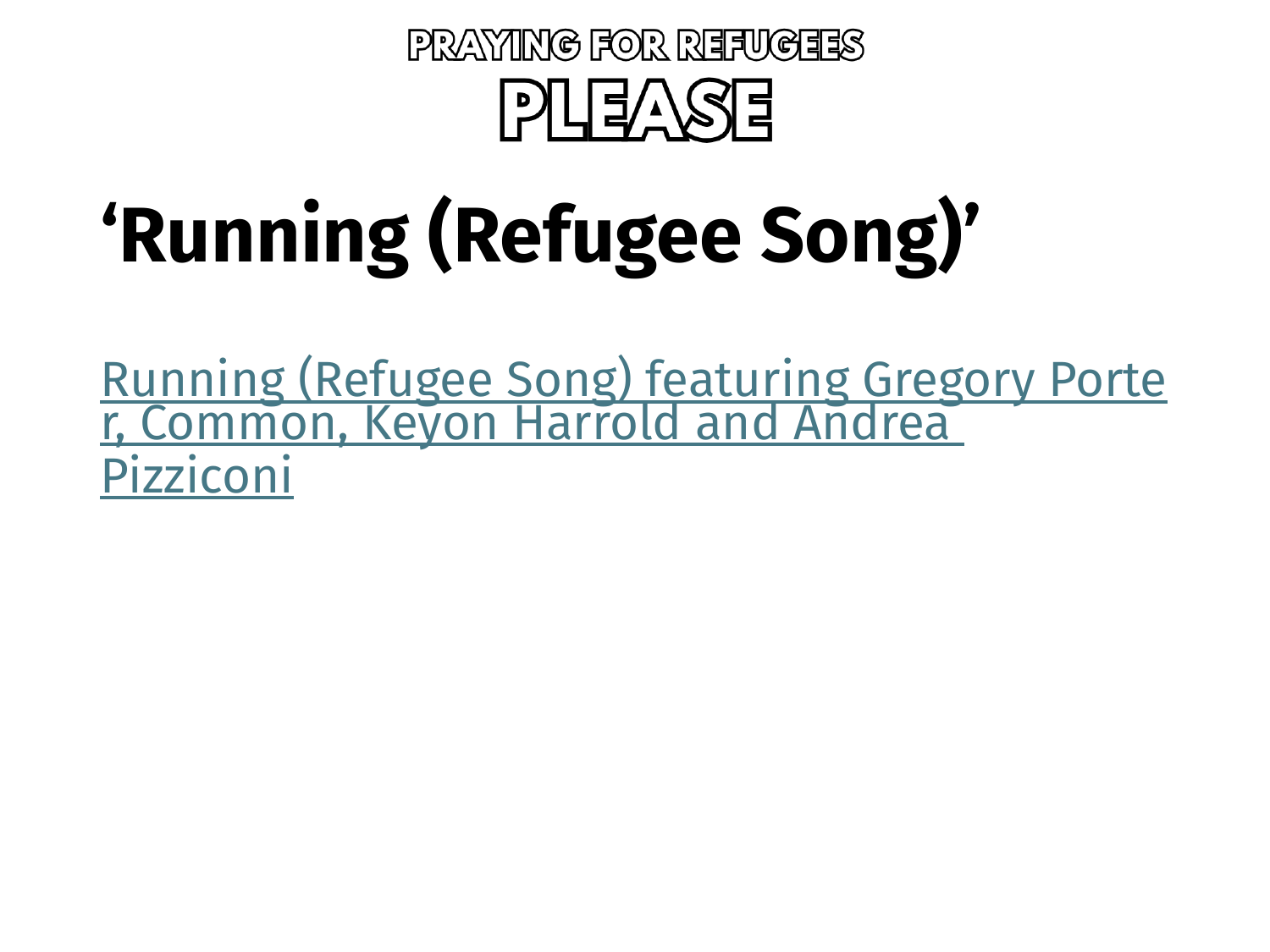

# ‘Running (Refugee Song)’
Running (Refugee Song) featuring Gregory Porter, Common, Keyon Harrold and Andrea Pizziconi